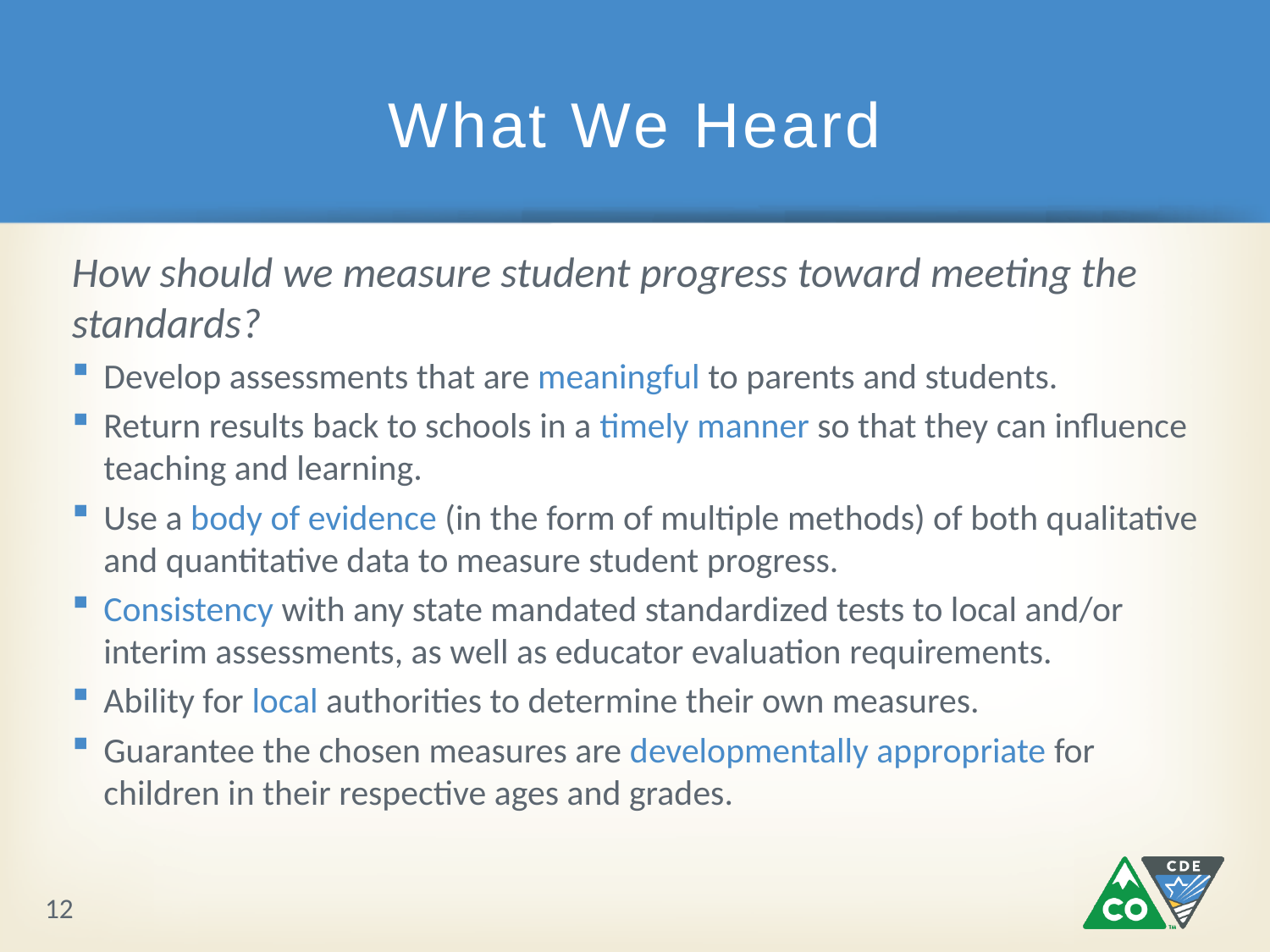

# What We Heard
How should we measure student progress toward meeting the standards?
Develop assessments that are meaningful to parents and students.
Return results back to schools in a timely manner so that they can influence teaching and learning.
Use a body of evidence (in the form of multiple methods) of both qualitative and quantitative data to measure student progress.
Consistency with any state mandated standardized tests to local and/or interim assessments, as well as educator evaluation requirements.
Ability for local authorities to determine their own measures.
Guarantee the chosen measures are developmentally appropriate for children in their respective ages and grades.

12